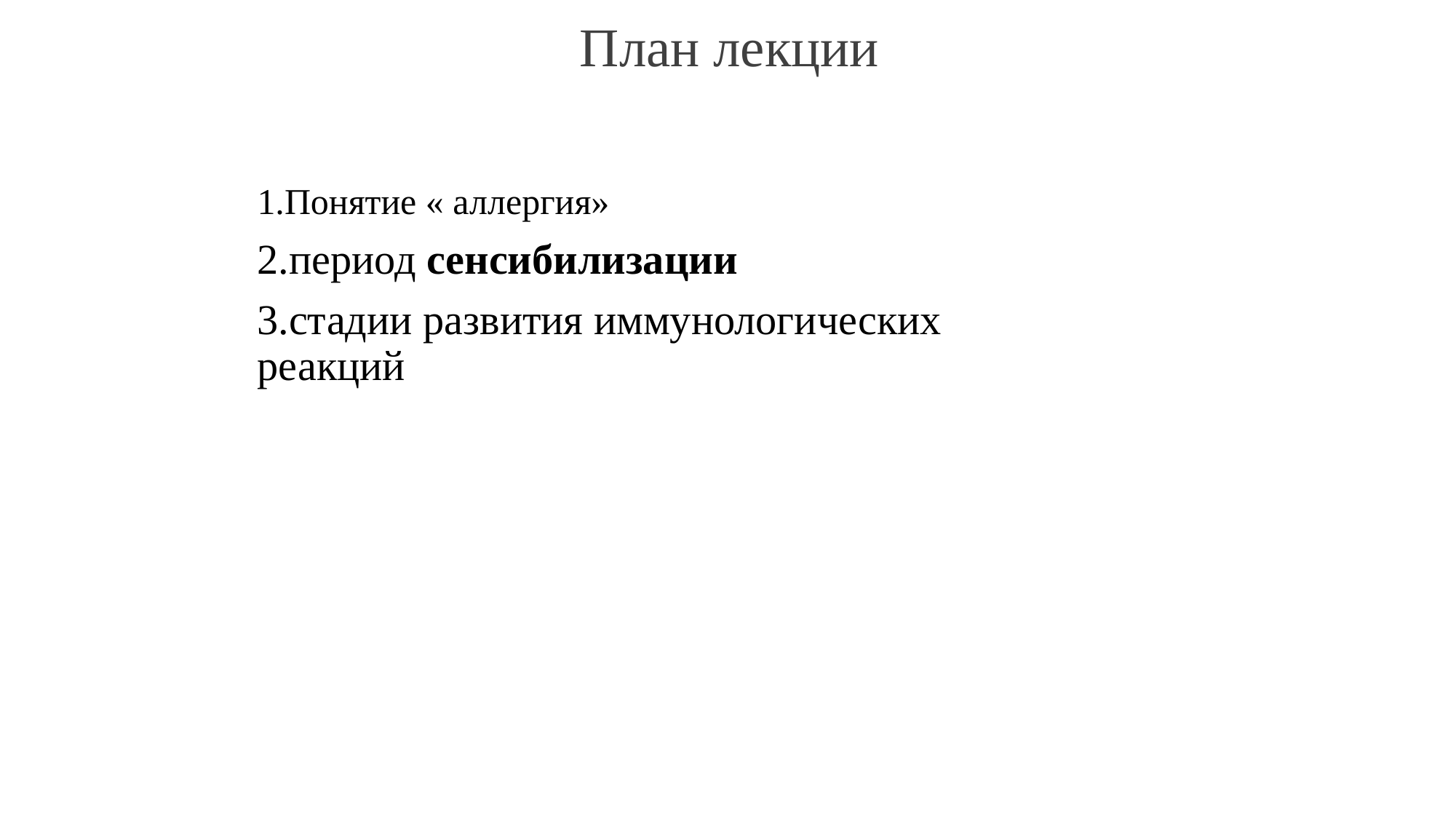

План лекции
1.Понятие « аллергия»
2.период сенсибилизации
3.стадии развития иммунологических реакций